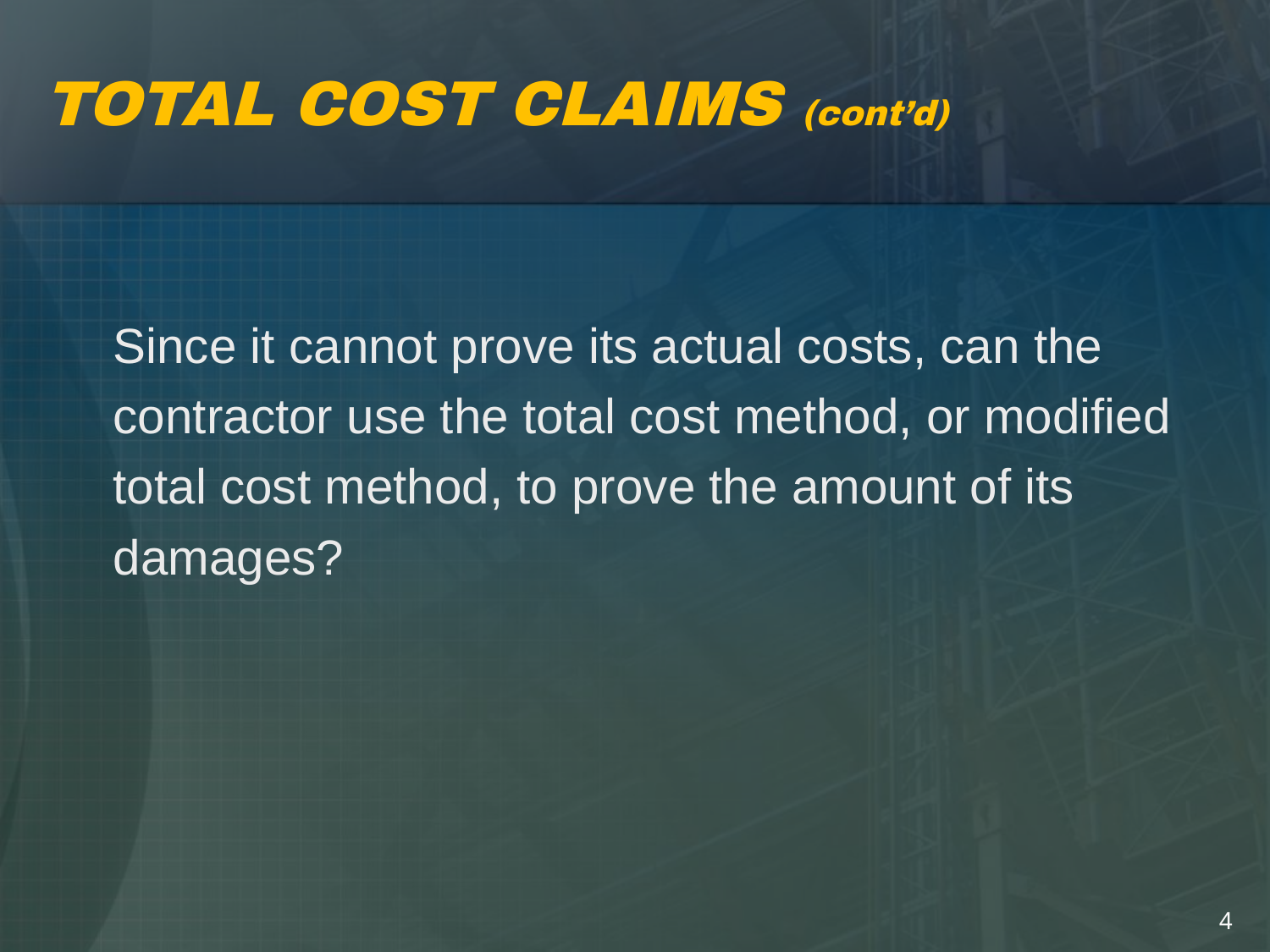

# TOTAL COST CLAIMS (cont’d)
	Since it cannot prove its actual costs, can the contractor use the total cost method, or modified total cost method, to prove the amount of its damages?